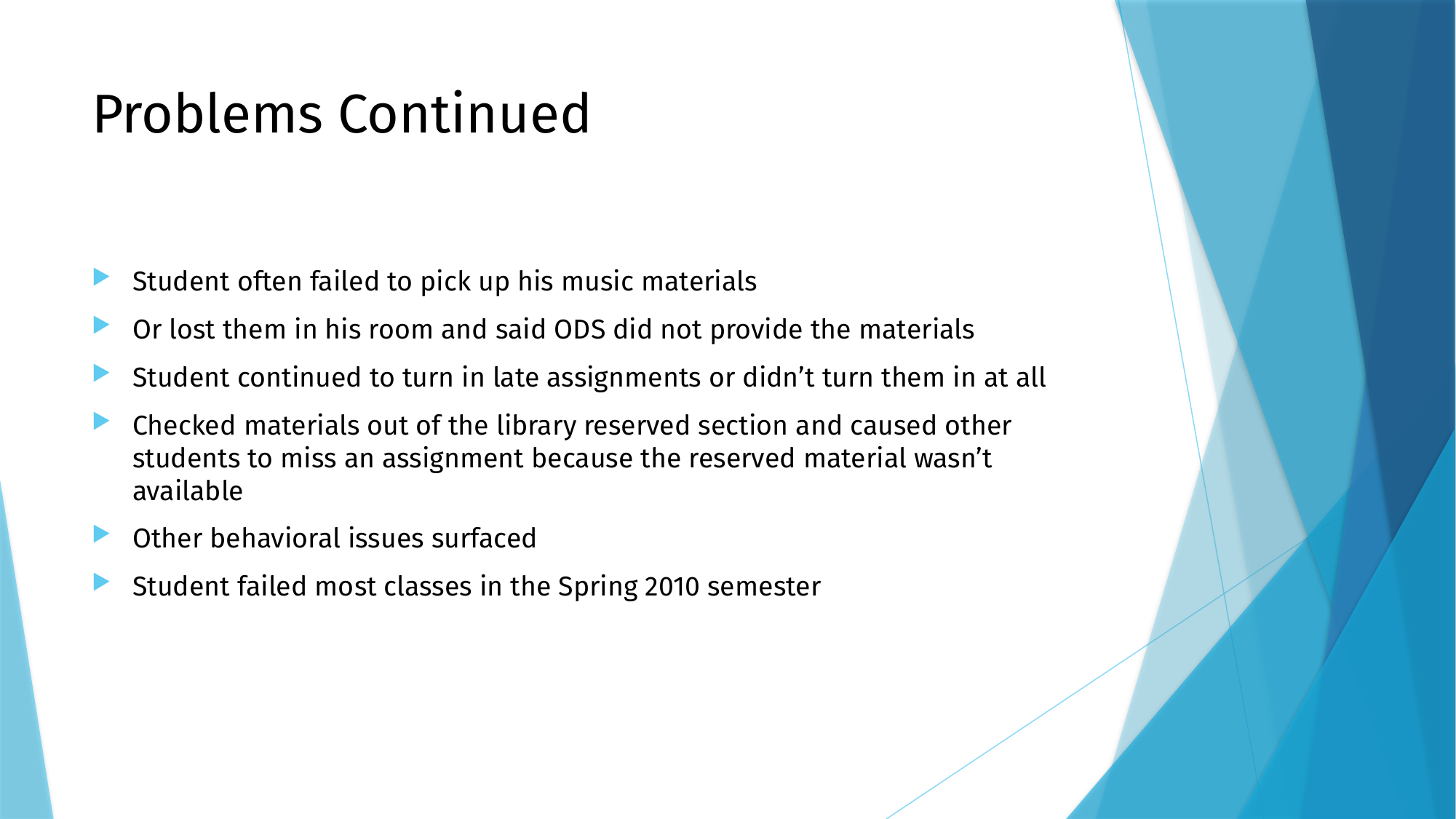

# Problems Continued
Student often failed to pick up his music materials
Or lost them in his room and said ODS did not provide the materials
Student continued to turn in late assignments or didn’t turn them in at all
Checked materials out of the library reserved section and caused other students to miss an assignment because the reserved material wasn’t available
Other behavioral issues surfaced
Student failed most classes in the Spring 2010 semester